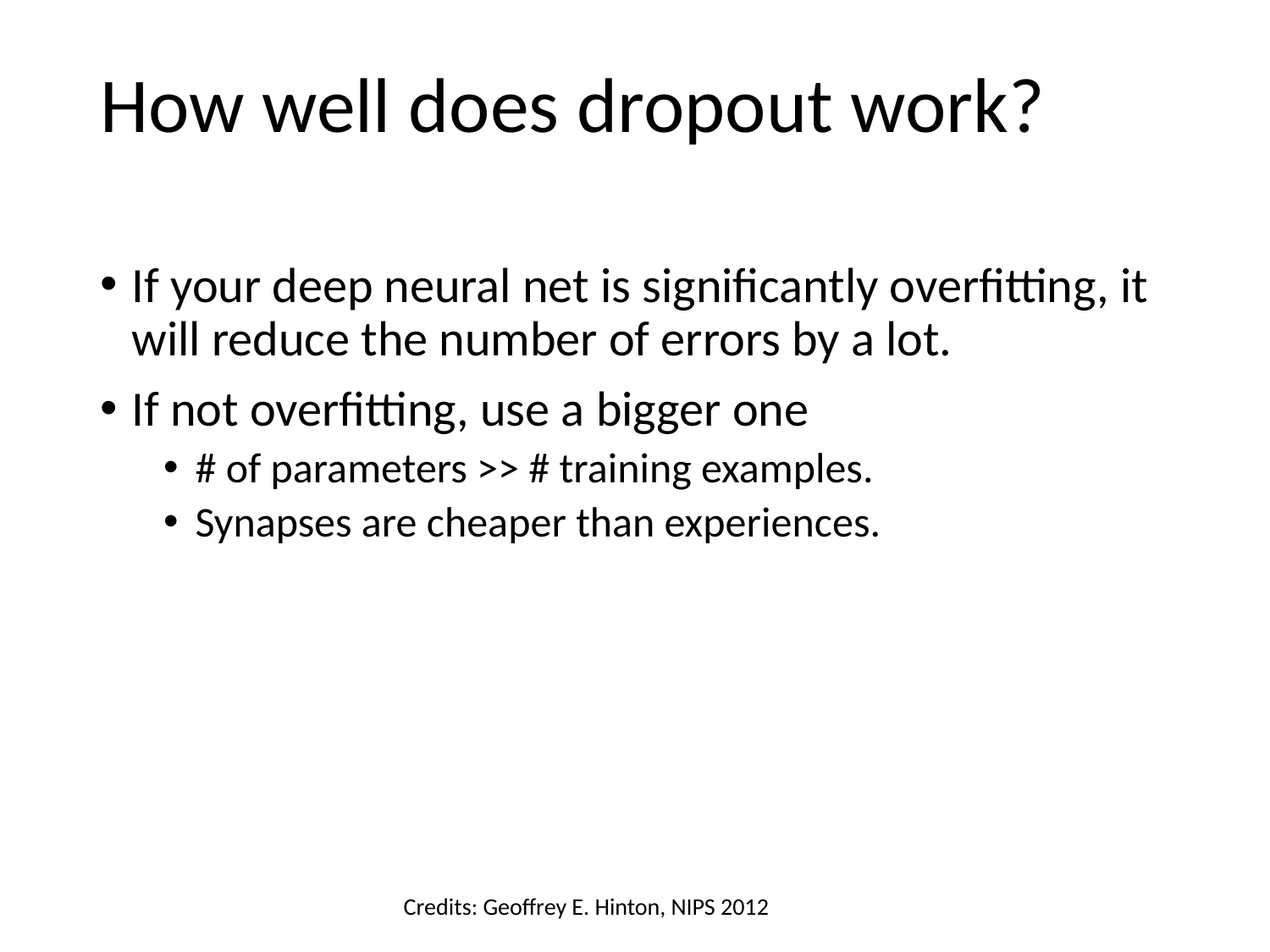

# How well does dropout work?
If your deep neural net is significantly overfitting, it will reduce the number of errors by a lot.
If not overfitting, use a bigger one
# of parameters >> # training examples.
Synapses are cheaper than experiences.
Credits: Geoffrey E. Hinton, NIPS 2012